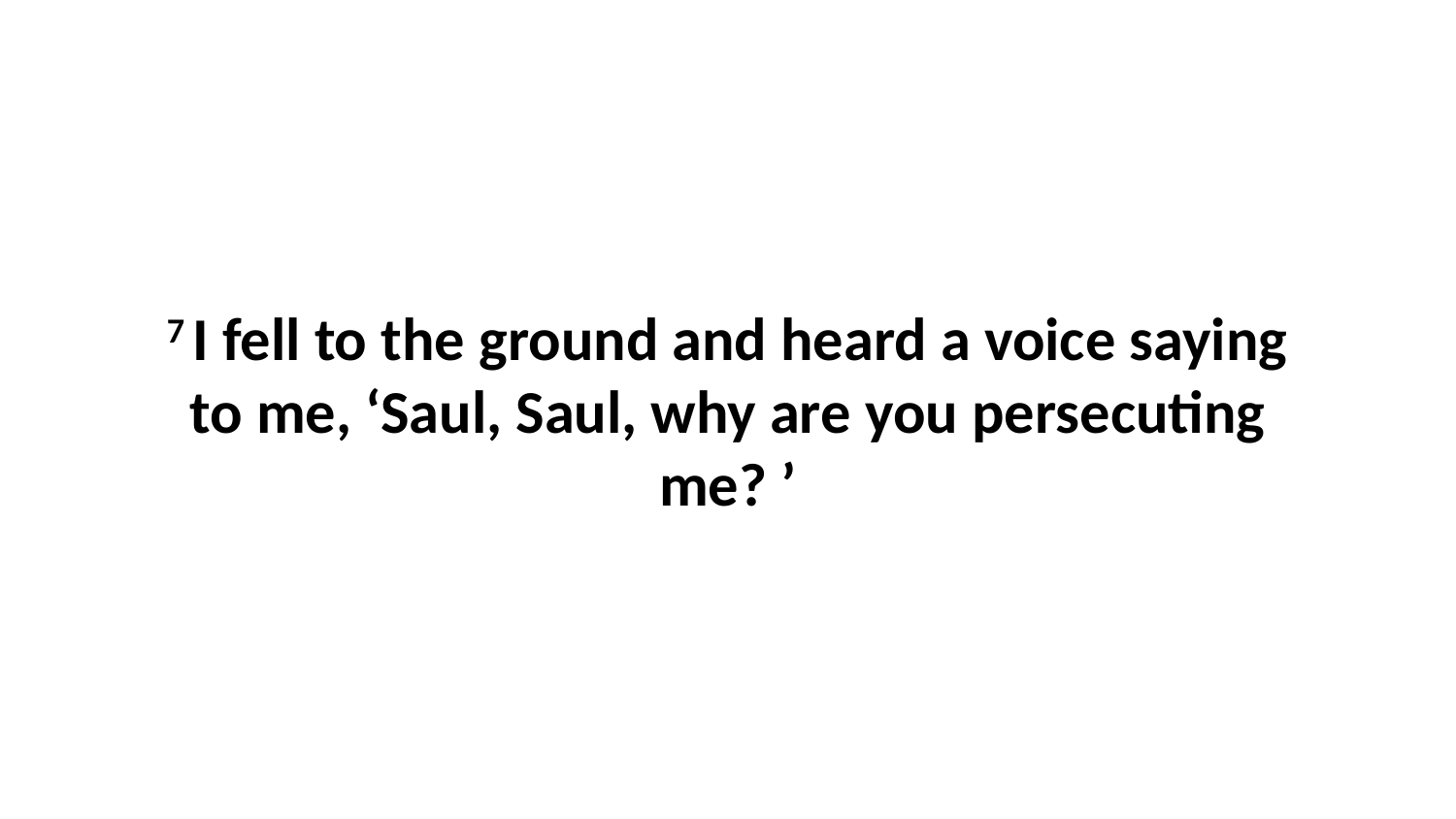

7 I fell to the ground and heard a voice saying to me, ‘Saul, Saul, why are you persecuting me? ’